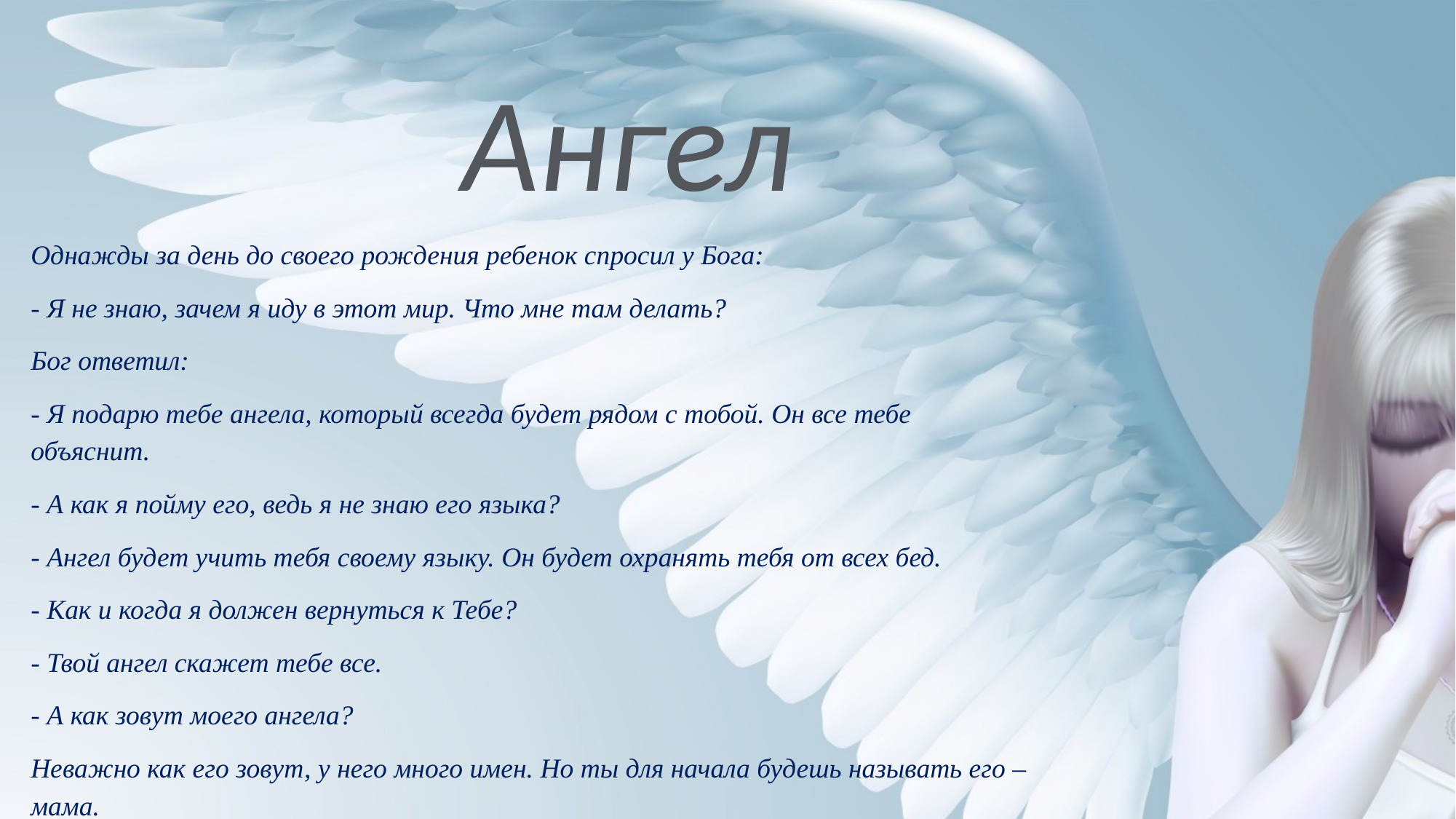

# Ангел
Однажды за день до своего рождения ребенок спросил у Бога:
- Я не знаю, зачем я иду в этот мир. Что мне там делать?
Бог ответил:
- Я подарю тебе ангела, который всегда будет рядом с тобой. Он все тебе объяснит.
- А как я пойму его, ведь я не знаю его языка?
- Ангел будет учить тебя своему языку. Он будет охранять тебя от всех бед.
- Как и когда я должен вернуться к Тебе?
- Твой ангел скажет тебе все.
- А как зовут моего ангела?
Неважно как его зовут, у него много имен. Но ты для начала будешь называть его –мама.